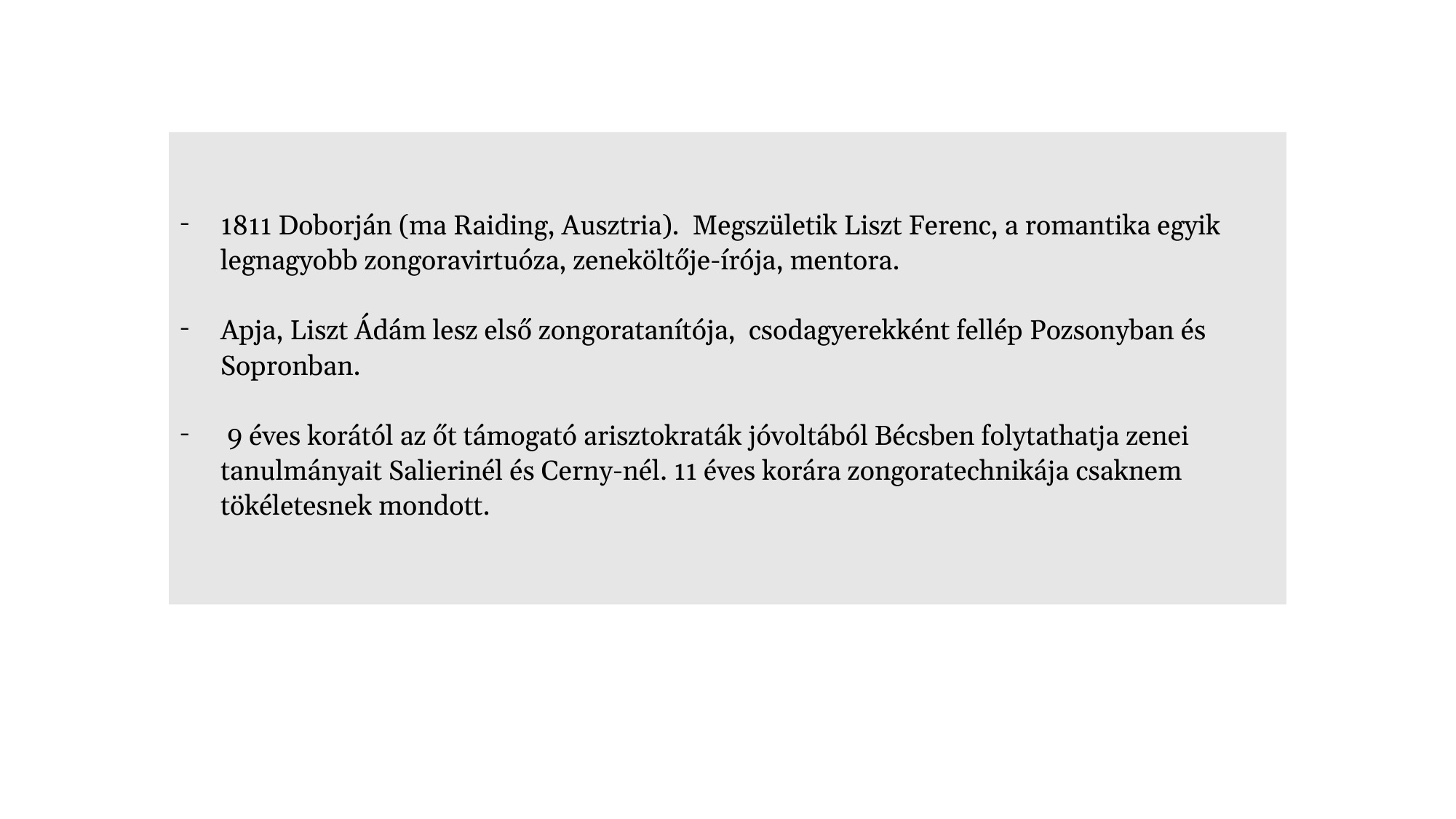

1811 Doborján (ma Raiding, Ausztria).  Megszületik Liszt Ferenc, a romantika egyik legnagyobb zongoravirtuóza, zeneköltője-írója, mentora.

Apja, Liszt Ádám lesz első zongoratanítója,  csodagyerekként fellép Pozsonyban és Sopronban.

 9 éves korától az őt támogató arisztokraták jóvoltából Bécsben folytathatja zenei tanulmányait Salierinél és Cerny-nél. 11 éves korára zongoratechnikája csaknem tökéletesnek mondott.